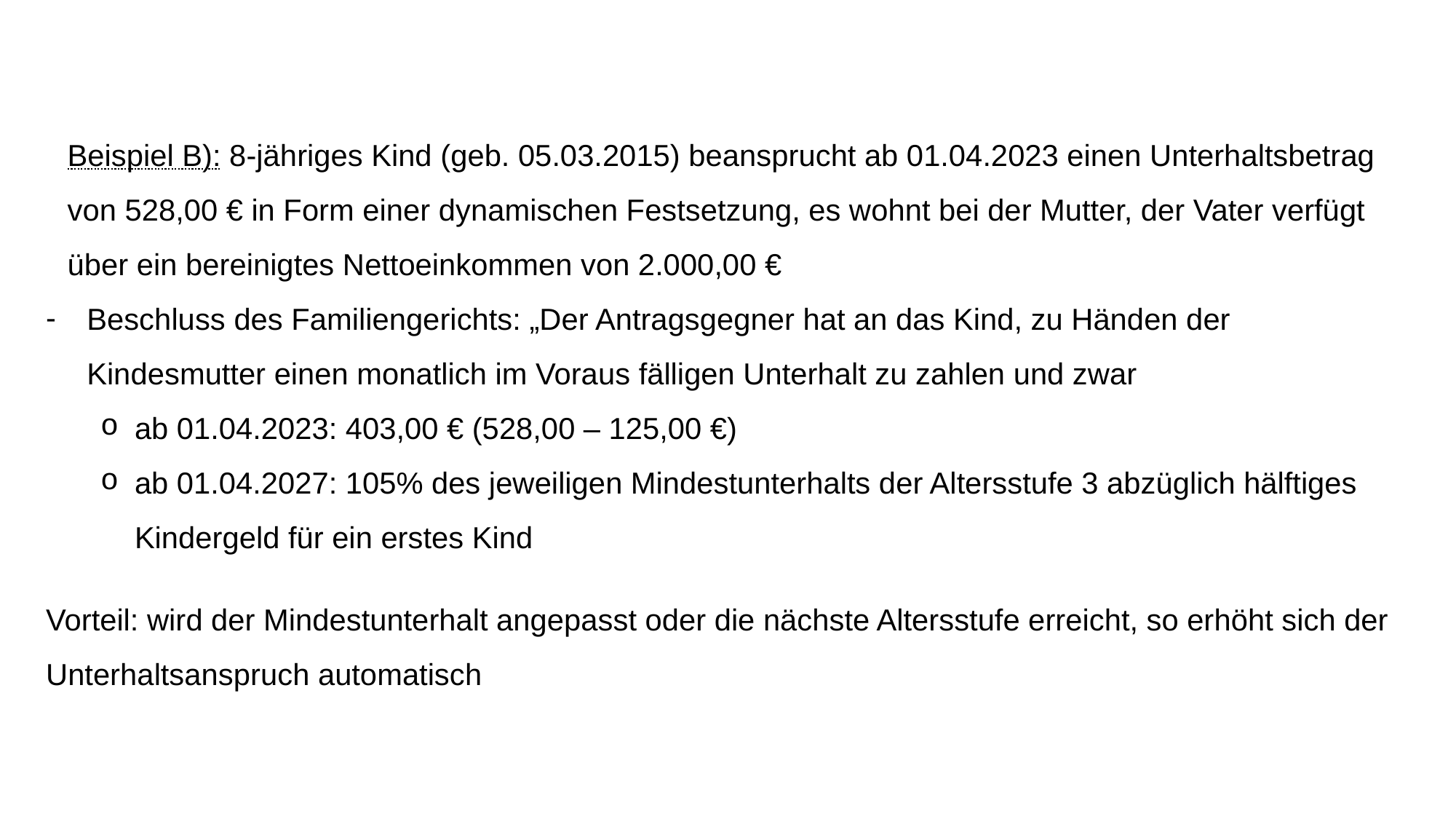

Beispiel B): 8-jähriges Kind (geb. 05.03.2015) beansprucht ab 01.04.2023 einen Unterhaltsbetrag von 528,00 € in Form einer dynamischen Festsetzung, es wohnt bei der Mutter, der Vater verfügt über ein bereinigtes Nettoeinkommen von 2.000,00 €
Beschluss des Familiengerichts: „Der Antragsgegner hat an das Kind, zu Händen der Kindesmutter einen monatlich im Voraus fälligen Unterhalt zu zahlen und zwar
ab 01.04.2023: 403,00 € (528,00 – 125,00 €)
ab 01.04.2027: 105% des jeweiligen Mindestunterhalts der Altersstufe 3 abzüglich hälftiges Kindergeld für ein erstes Kind

Vorteil: wird der Mindestunterhalt angepasst oder die nächste Altersstufe erreicht, so erhöht sich der Unterhaltsanspruch automatisch